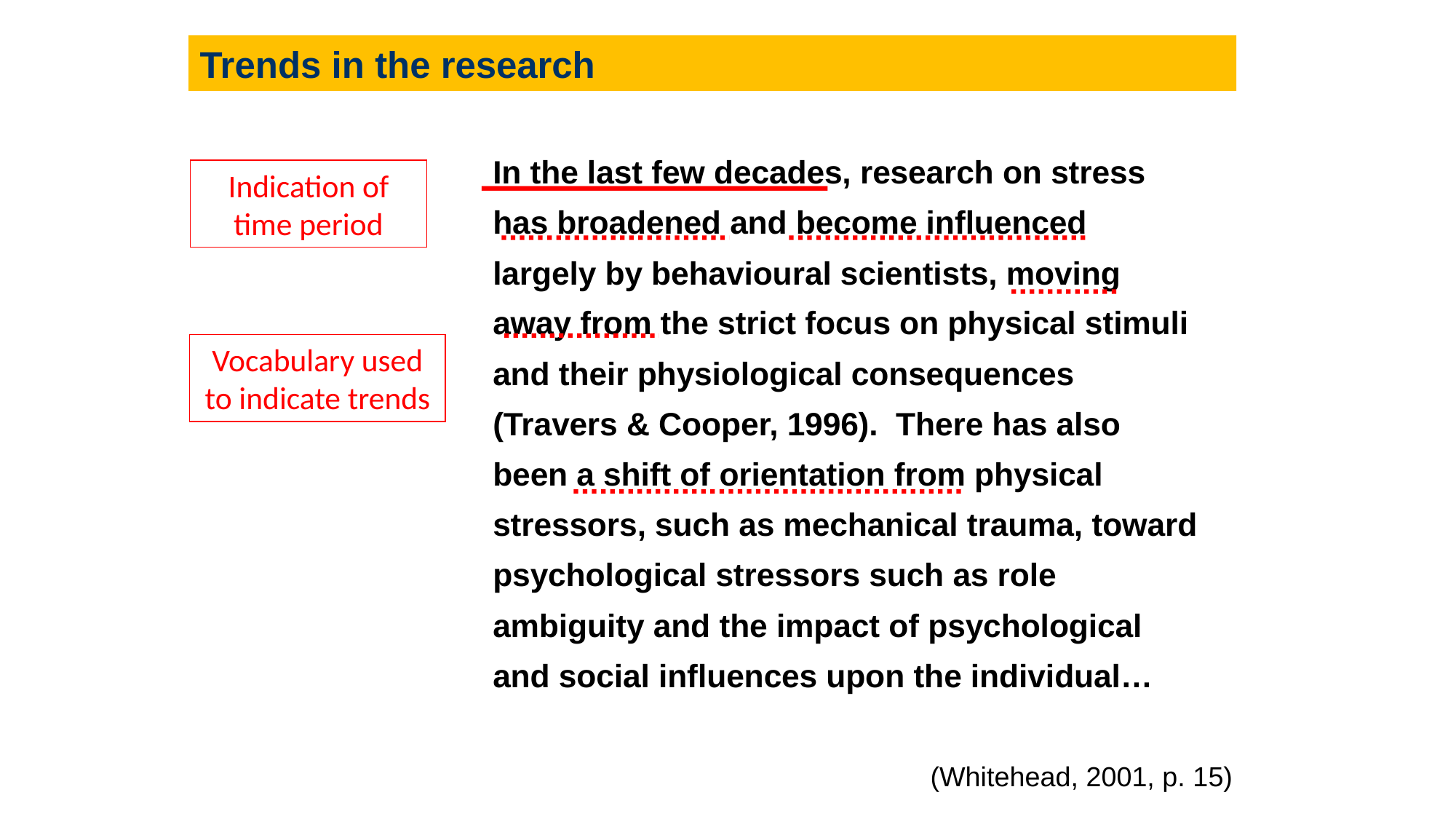

Trends in the research
In the last few decades, research on stress has broadened and become influenced largely by behavioural scientists, moving away from the strict focus on physical stimuli and their physiological consequences (Travers & Cooper, 1996).  There has also been a shift of orientation from physical stressors, such as mechanical trauma, toward psychological stressors such as role ambiguity and the impact of psychological and social influences upon the individual…
Indication of time period

Vocabulary used to indicate trends

(Whitehead, 2001, p. 15)